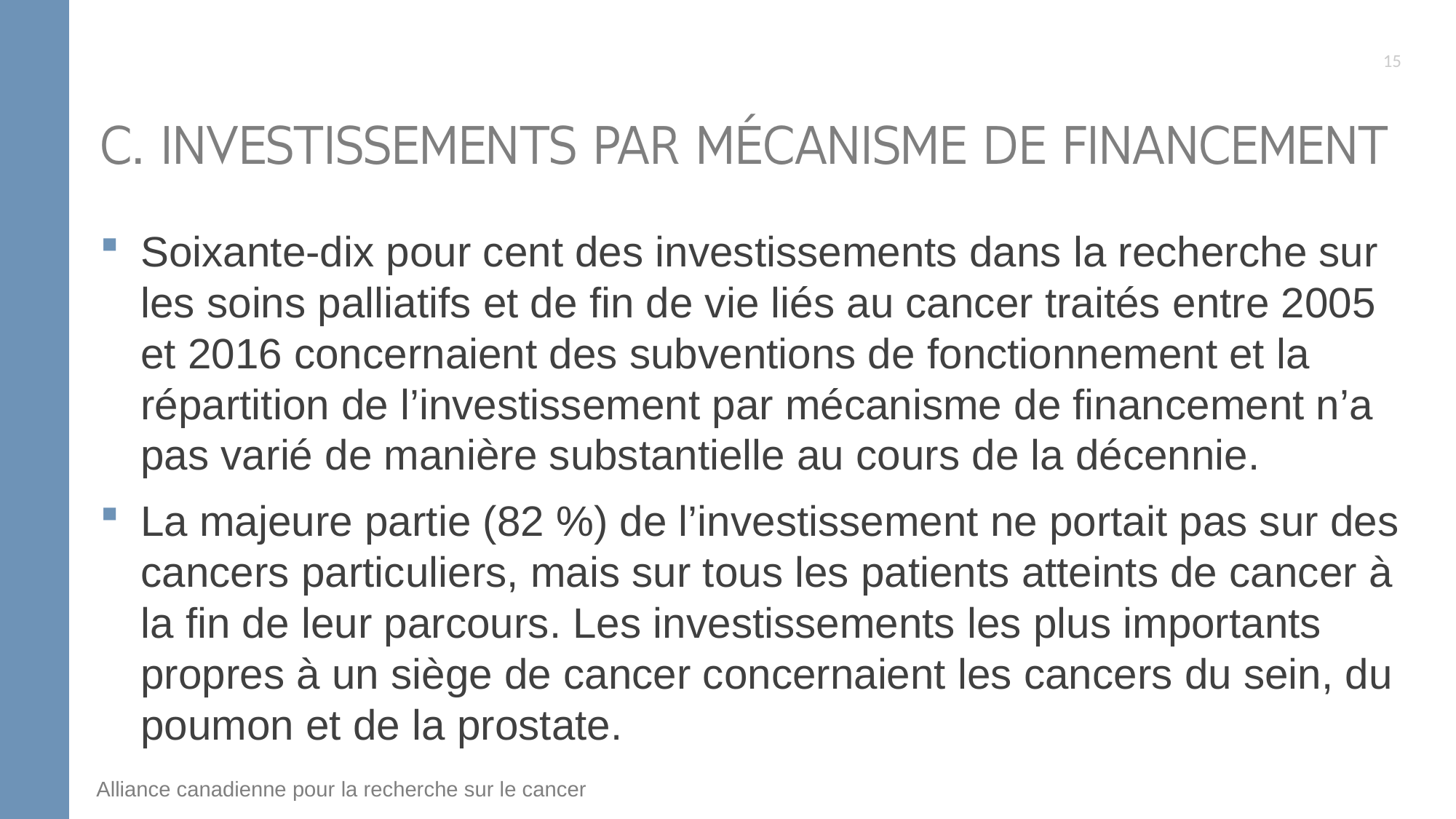

15
# C. Investissements par mécanisme de financement
Soixante-dix pour cent des investissements dans la recherche sur les soins palliatifs et de fin de vie liés au cancer traités entre 2005 et 2016 concernaient des subventions de fonctionnement et la répartition de l’investissement par mécanisme de financement n’a pas varié de manière substantielle au cours de la décennie.
La majeure partie (82 %) de l’investissement ne portait pas sur des cancers particuliers, mais sur tous les patients atteints de cancer à la fin de leur parcours. Les investissements les plus importants propres à un siège de cancer concernaient les cancers du sein, du poumon et de la prostate.